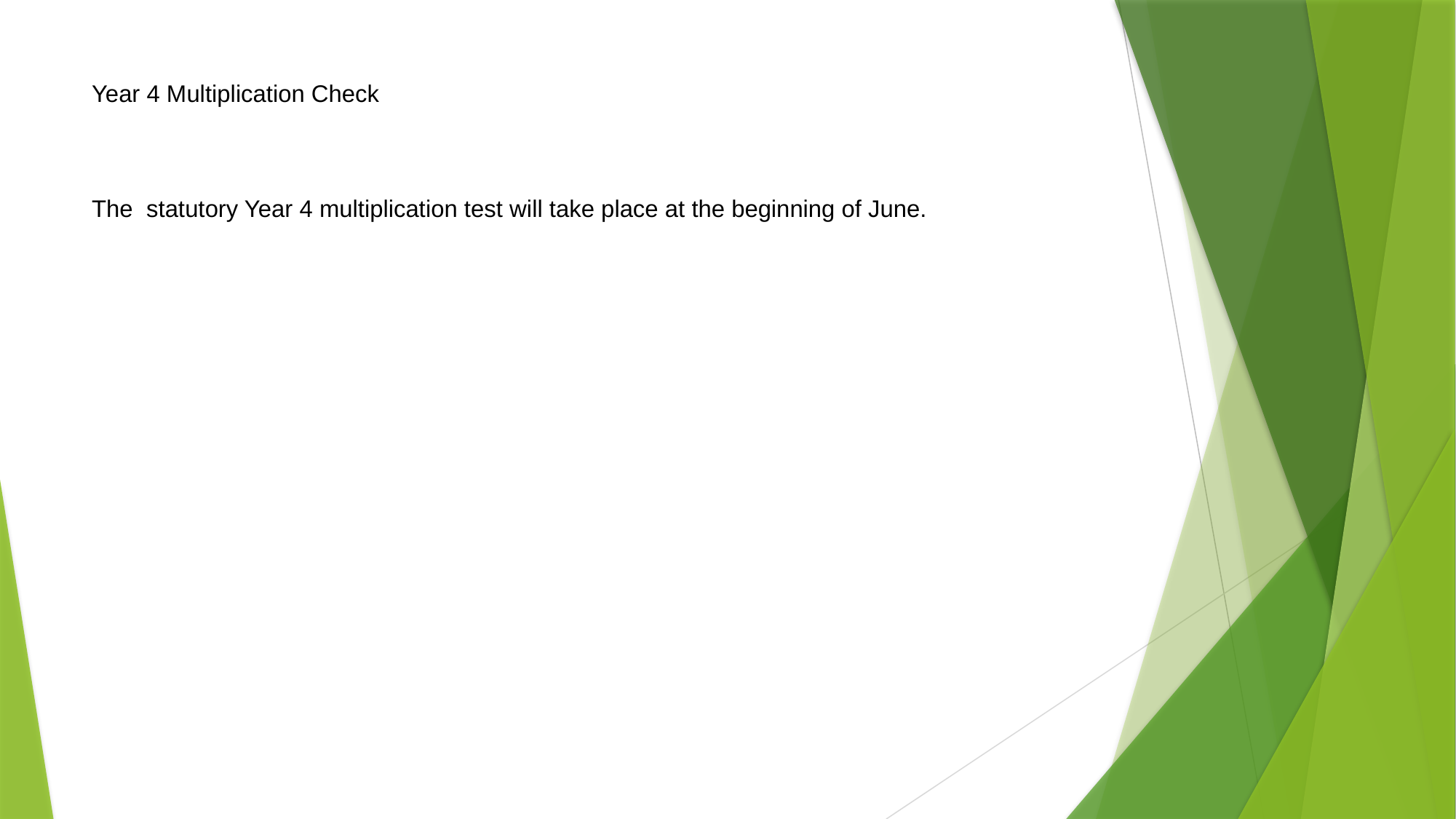

# Year 4 Multiplication Check The  statutory Year 4 multiplication test will take place at the beginning of June.